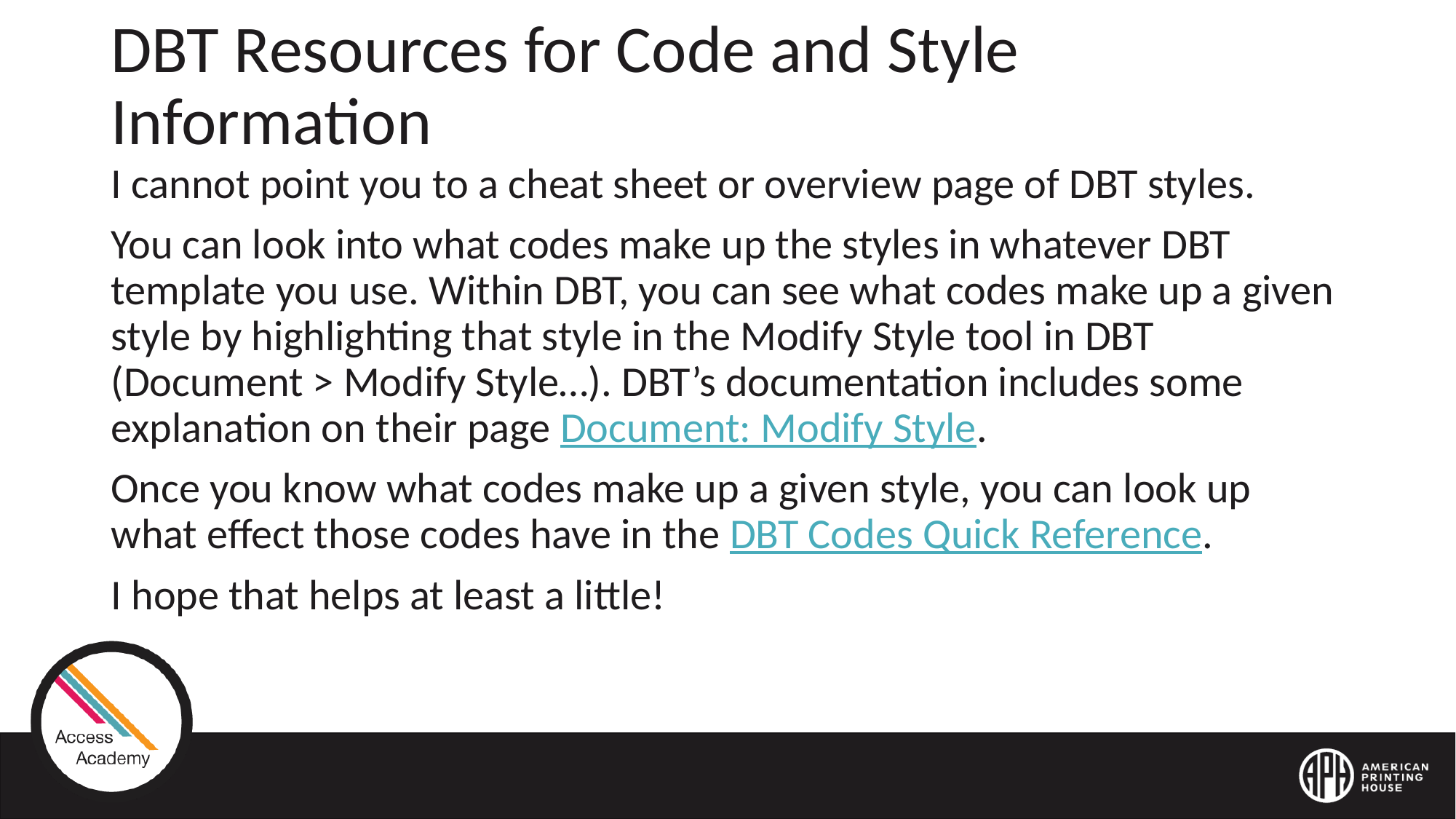

# DBT Resources for Code and Style Information
I cannot point you to a cheat sheet or overview page of DBT styles.
You can look into what codes make up the styles in whatever DBT template you use. Within DBT, you can see what codes make up a given style by highlighting that style in the Modify Style tool in DBT (Document > Modify Style…). DBT’s documentation includes some explanation on their page Document: Modify Style.
Once you know what codes make up a given style, you can look up what effect those codes have in the DBT Codes Quick Reference.
I hope that helps at least a little!